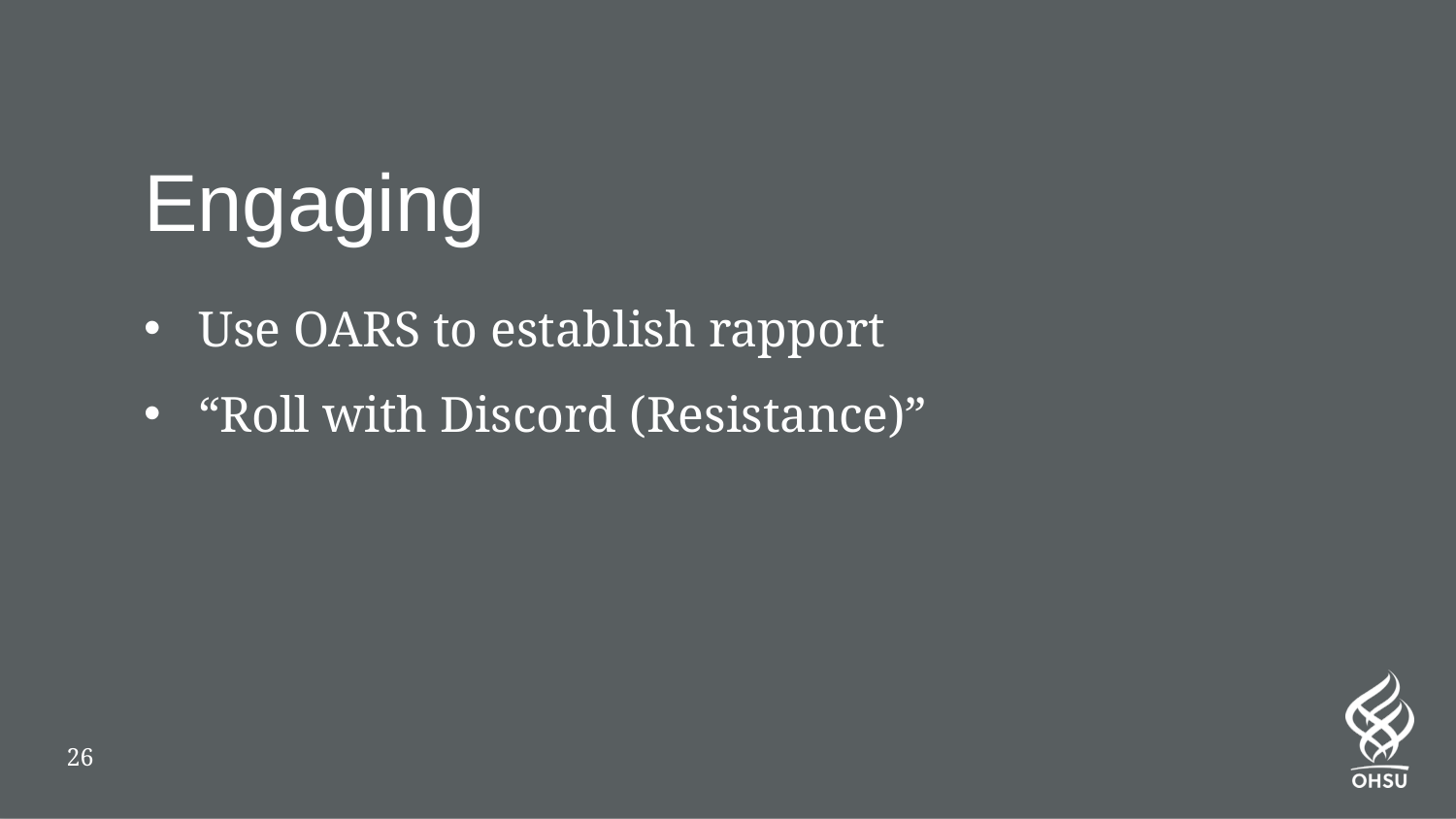

# Engaging
Use OARS to establish rapport
“Roll with Discord (Resistance)”